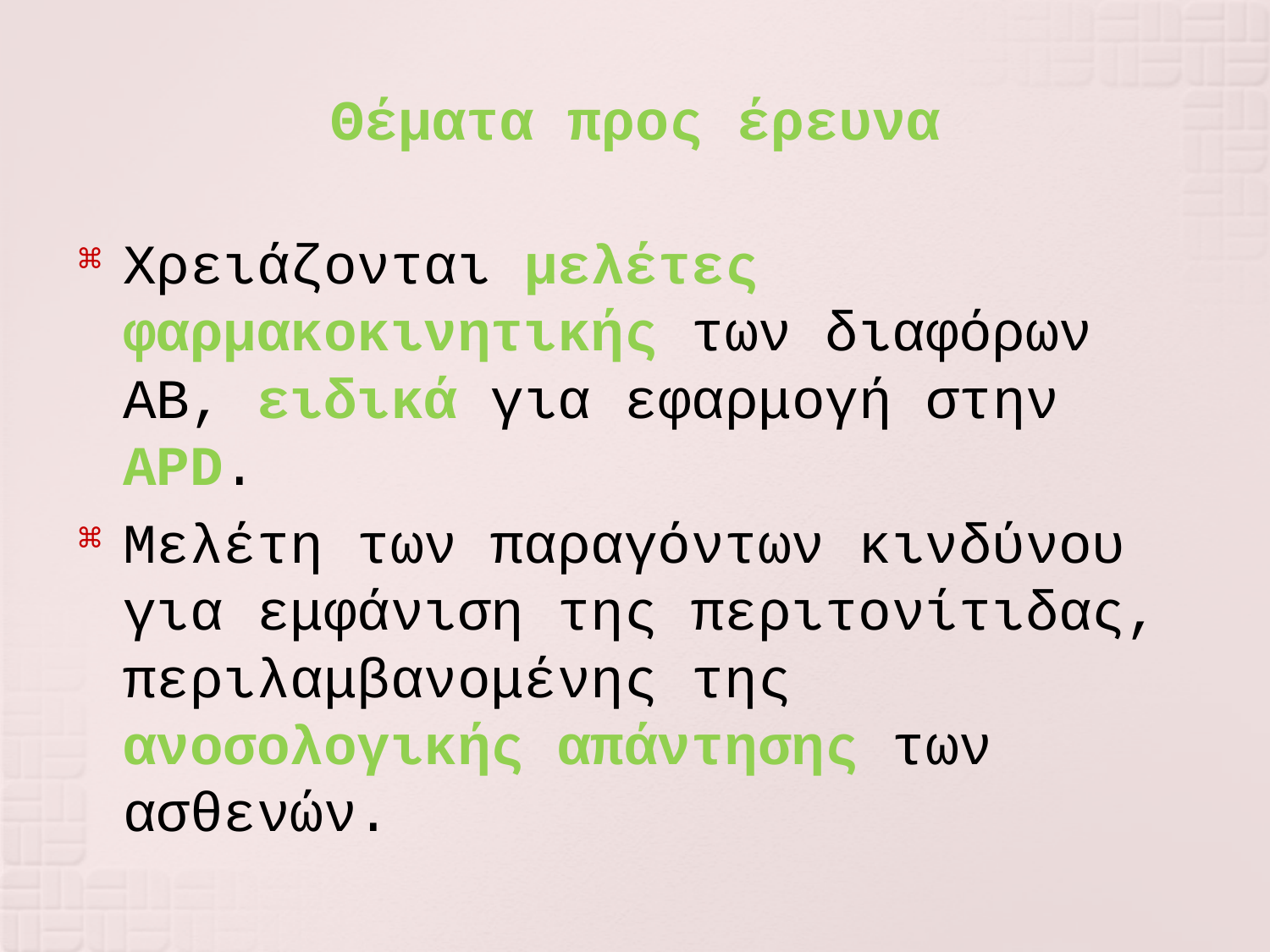

# Θέματα προς έρευνα
Χρειάζονται μελέτες φαρμακοκινητικής των διαφόρων ΑΒ, ειδικά για εφαρμογή στην APD.
Μελέτη των παραγόντων κινδύνου για εμφάνιση της περιτονίτιδας, περιλαμβανομένης της ανοσολογικής απάντησης των ασθενών.